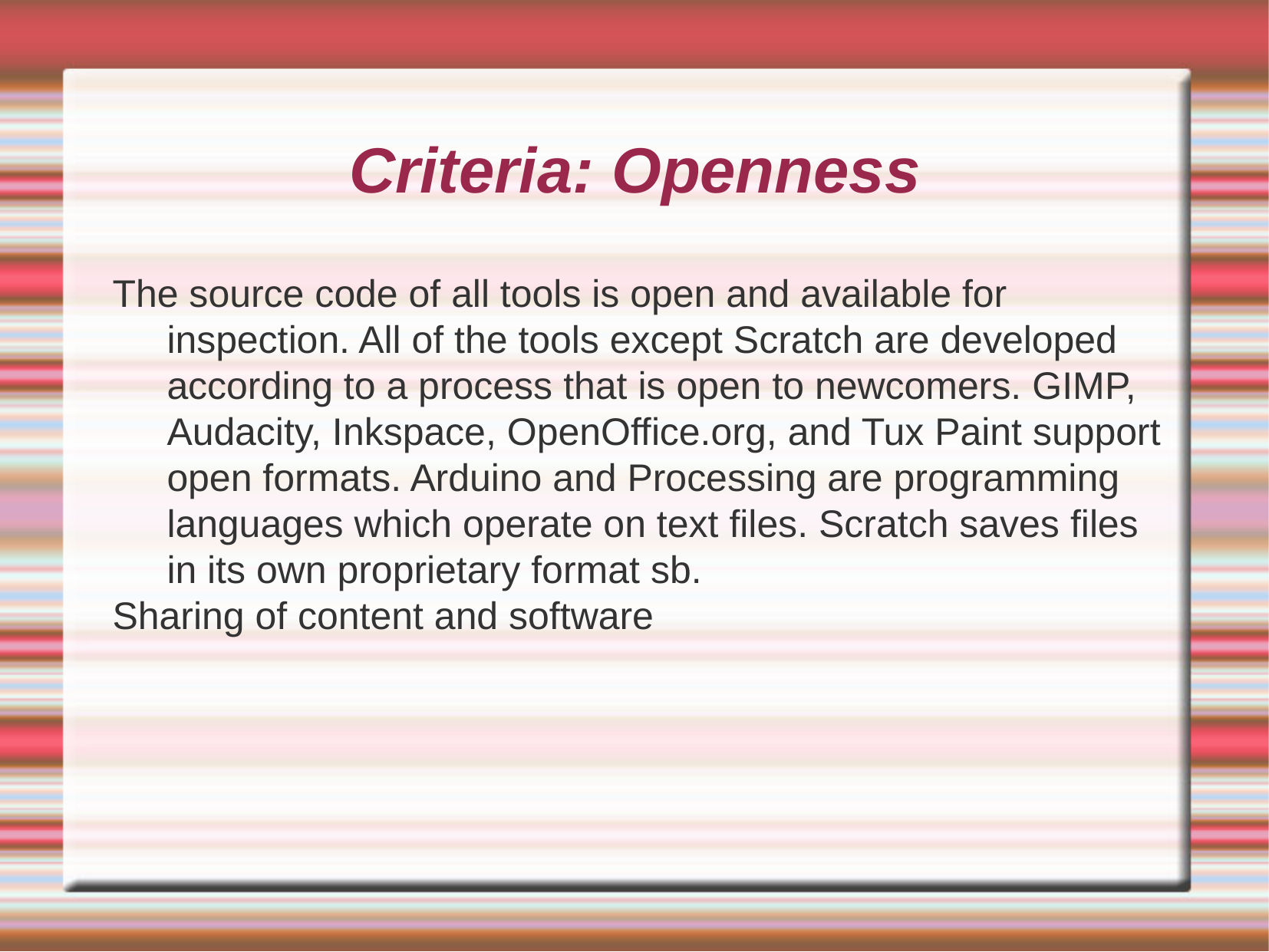

The source code of all tools is open and available for inspection. All of the tools except Scratch are developed according to a process that is open to newcomers. GIMP, Audacity, Inkspace, OpenOffice.org, and Tux Paint support open formats. Arduino and Processing are programming languages which operate on text files. Scratch saves files in its own proprietary format sb.
Sharing of content and software
Criteria: Openness